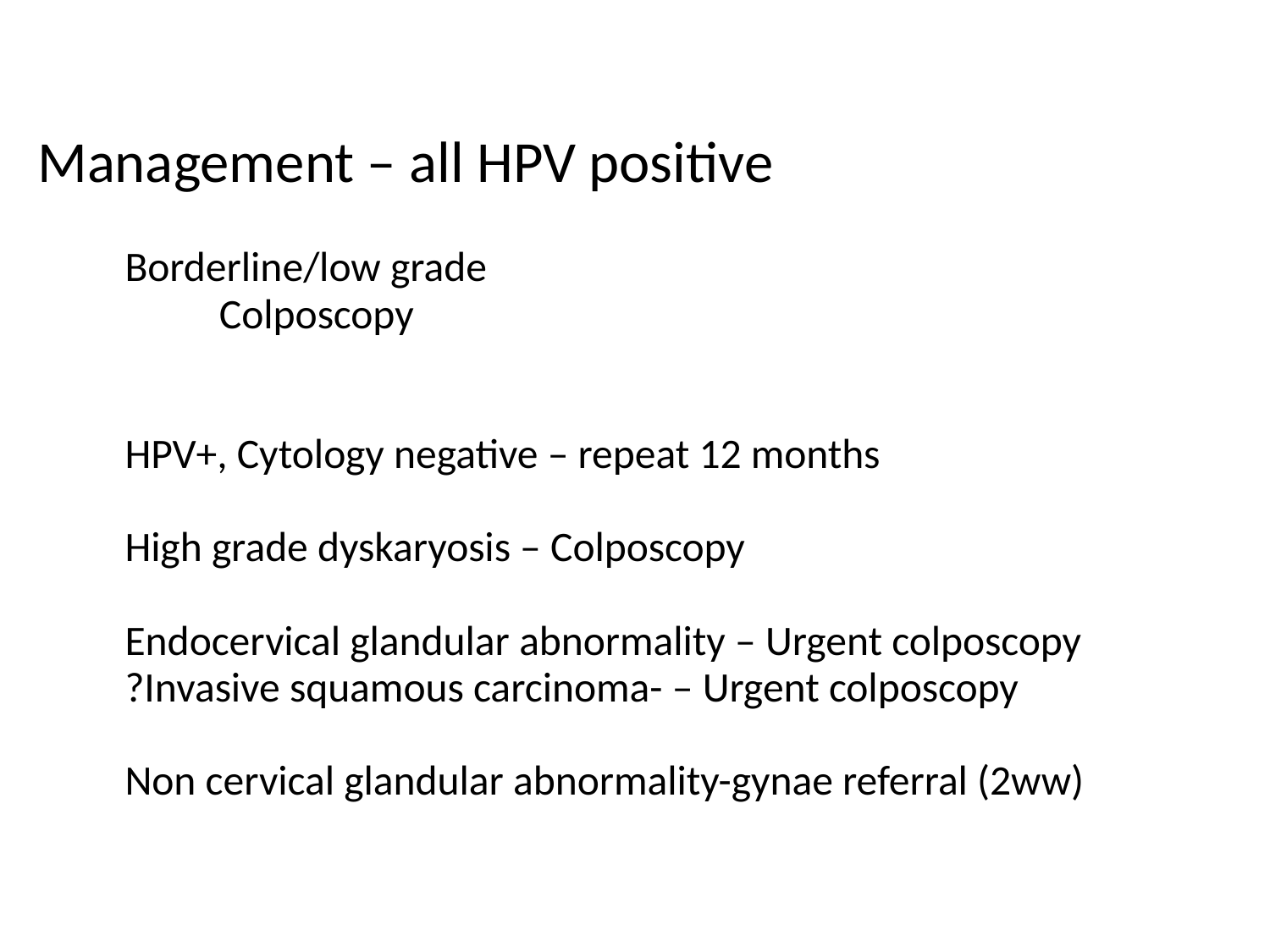

Management – all HPV positive
Borderline/low grade
Colposcopy

HPV+, Cytology negative – repeat 12 months

High grade dyskaryosis – Colposcopy

Endocervical glandular abnormality – Urgent colposcopy
?Invasive squamous carcinoma- – Urgent colposcopy

Non cervical glandular abnormality-gynae referral (2ww)